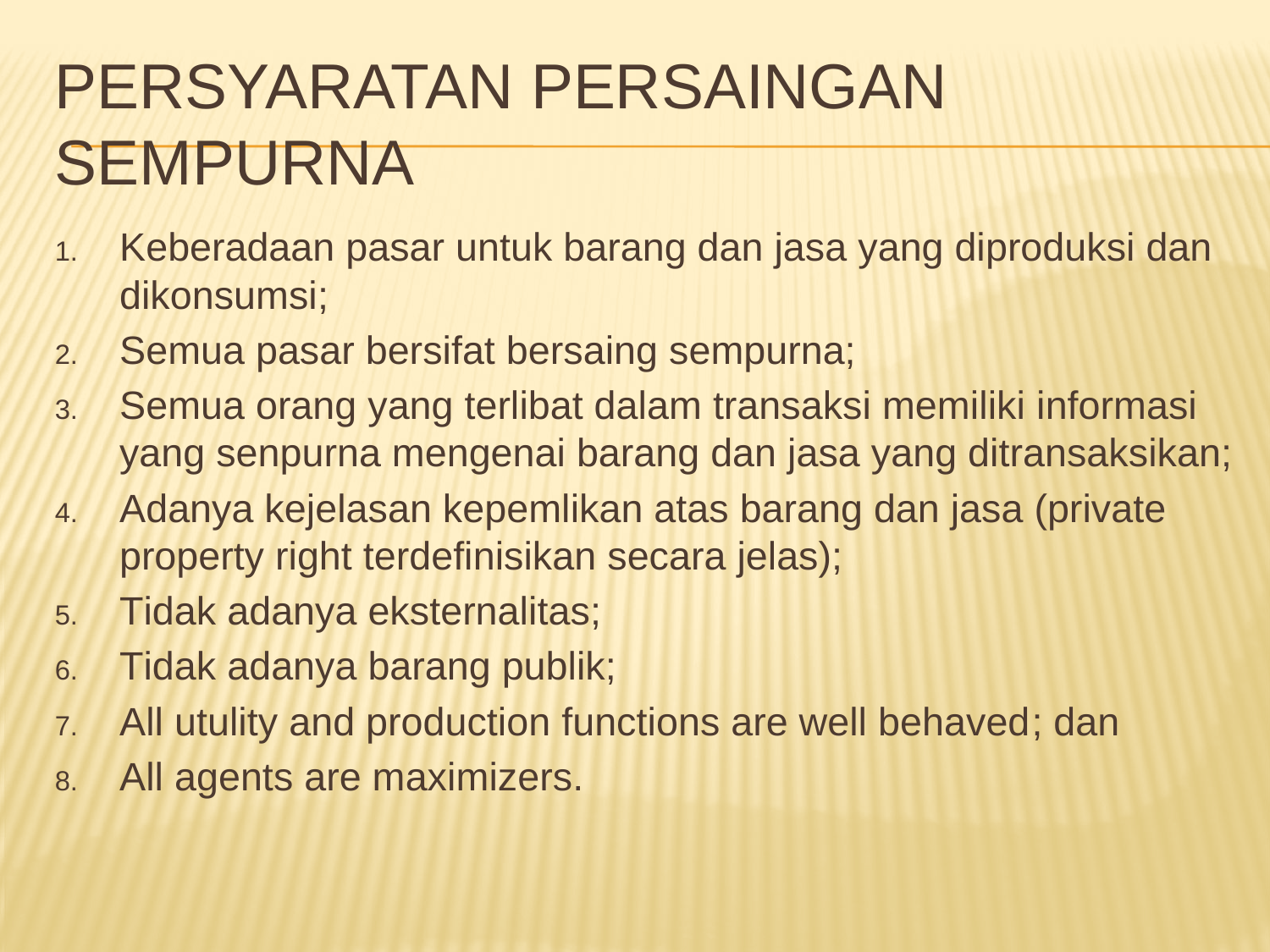

# Persyaratan Persaingan Sempurna
Keberadaan pasar untuk barang dan jasa yang diproduksi dan dikonsumsi;
Semua pasar bersifat bersaing sempurna;
Semua orang yang terlibat dalam transaksi memiliki informasi yang senpurna mengenai barang dan jasa yang ditransaksikan;
Adanya kejelasan kepemlikan atas barang dan jasa (private property right terdefinisikan secara jelas);
Tidak adanya eksternalitas;
Tidak adanya barang publik;
All utulity and production functions are well behaved; dan
All agents are maximizers.